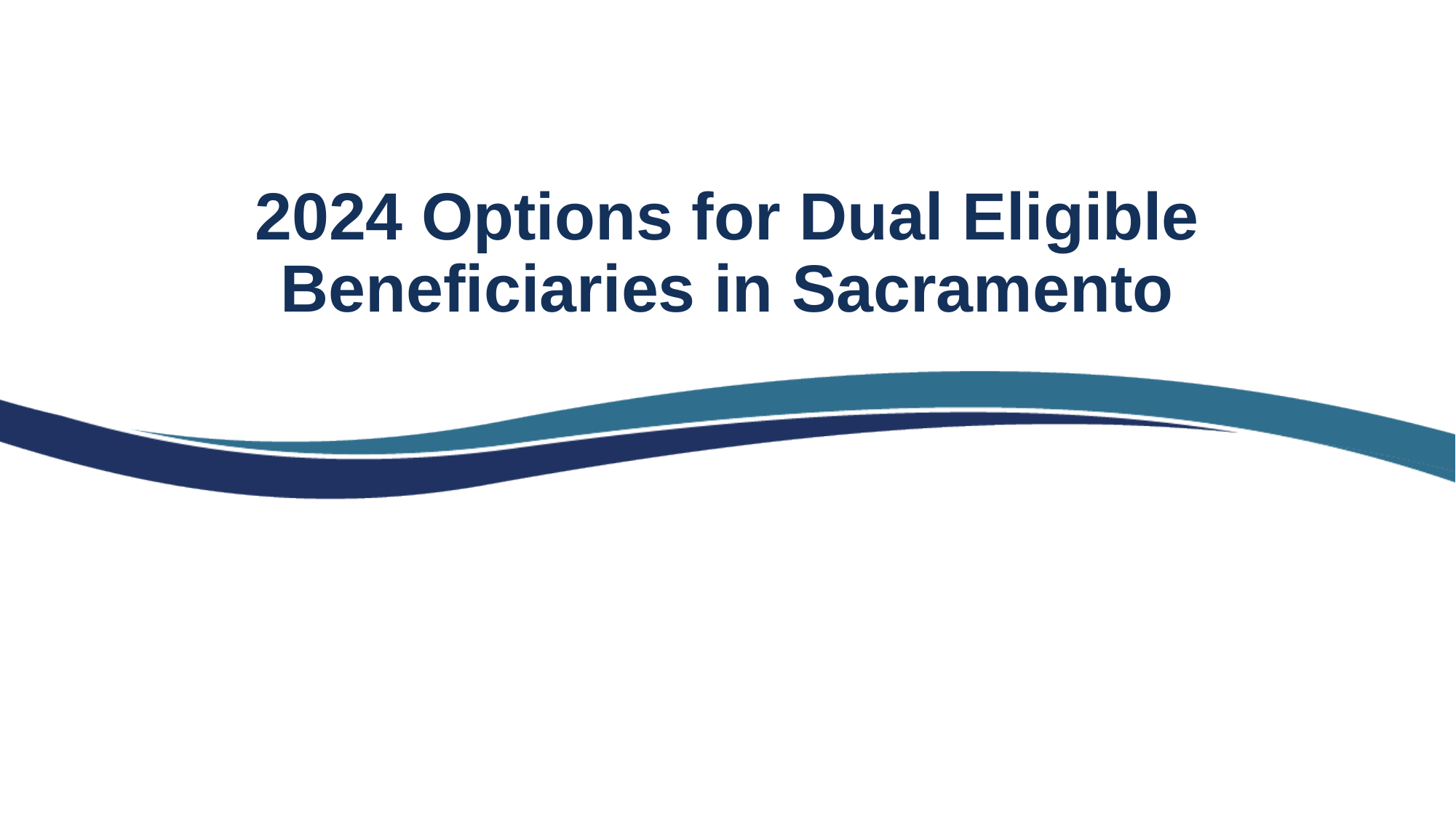

# 2024 Options for Dual Eligible Beneficiaries in Sacramento